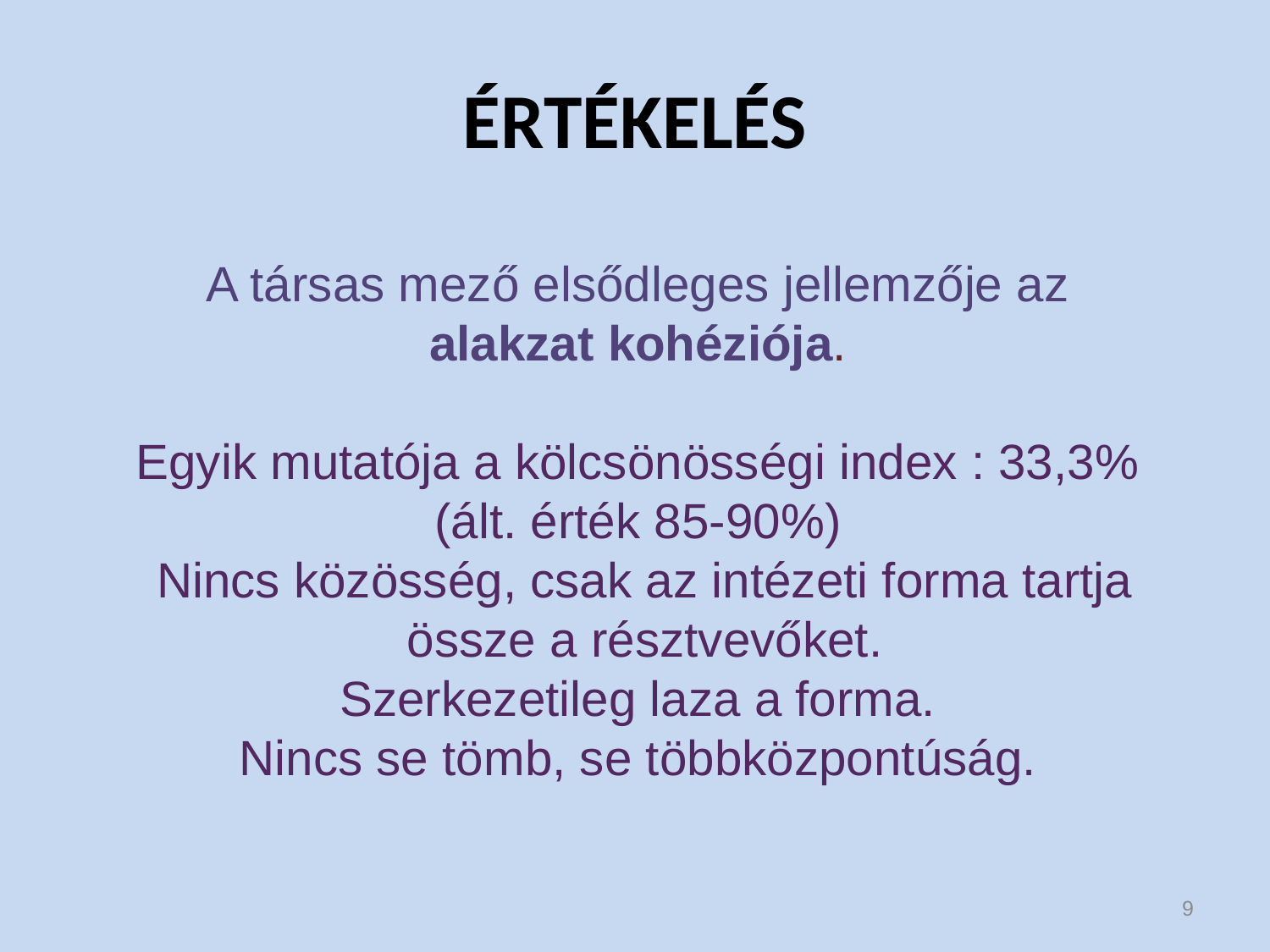

# ÉRTÉKELÉS

A társas mező elsődleges jellemzője az
alakzat kohéziója.
Egyik mutatója a kölcsönösségi index : 33,3%
(ált. érték 85-90%)
Nincs közösség, csak az intézeti forma tartja össze a résztvevőket.
Szerkezetileg laza a forma.
Nincs se tömb, se többközpontúság.
9